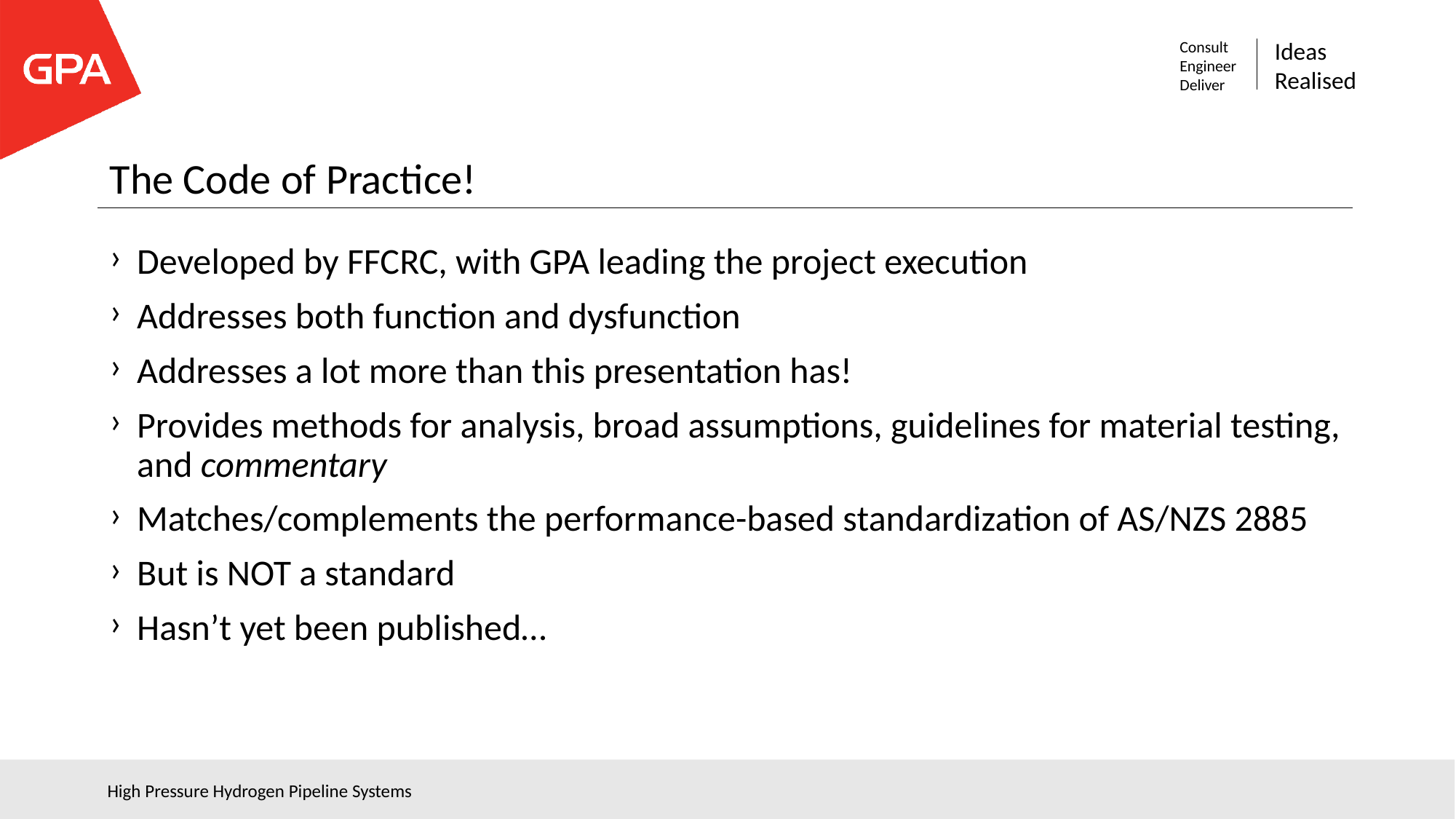

# The Code of Practice!
Developed by FFCRC, with GPA leading the project execution
Addresses both function and dysfunction
Addresses a lot more than this presentation has!
Provides methods for analysis, broad assumptions, guidelines for material testing, and commentary
Matches/complements the performance-based standardization of AS/NZS 2885
But is NOT a standard
Hasn’t yet been published…
High Pressure Hydrogen Pipeline Systems